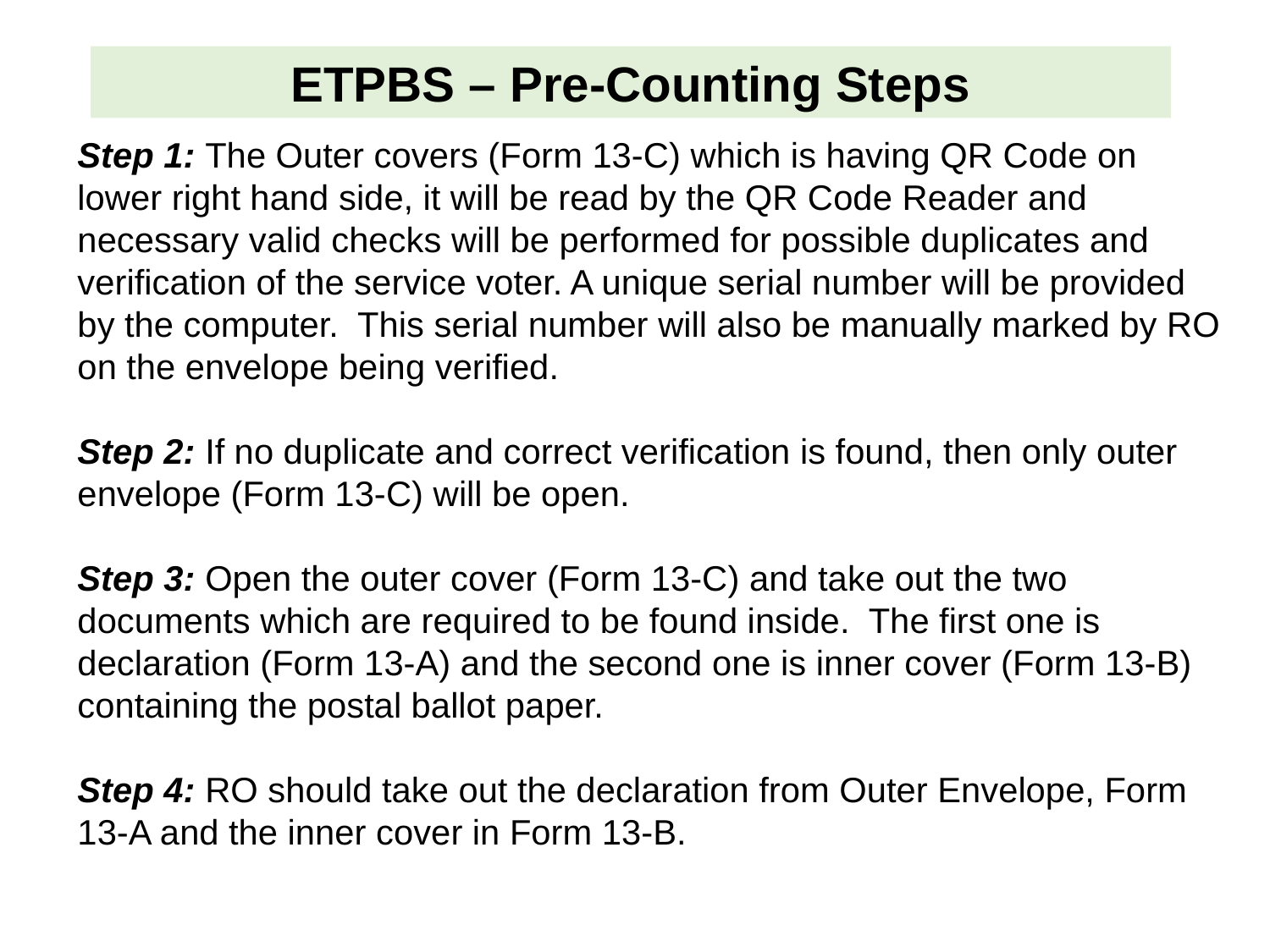

ETPBS – Pre-Counting Steps
Step 1: The Outer covers (Form 13-C) which is having QR Code on lower right hand side, it will be read by the QR Code Reader and necessary valid checks will be performed for possible duplicates and verification of the service voter. A unique serial number will be provided by the computer.  This serial number will also be manually marked by RO on the envelope being verified.

Step 2: If no duplicate and correct verification is found, then only outer envelope (Form 13-C) will be open.

Step 3: Open the outer cover (Form 13-C) and take out the two documents which are required to be found inside.  The first one is declaration (Form 13-A) and the second one is inner cover (Form 13-B) containing the postal ballot paper.

Step 4: RO should take out the declaration from Outer Envelope, Form 13-A and the inner cover in Form 13-B.